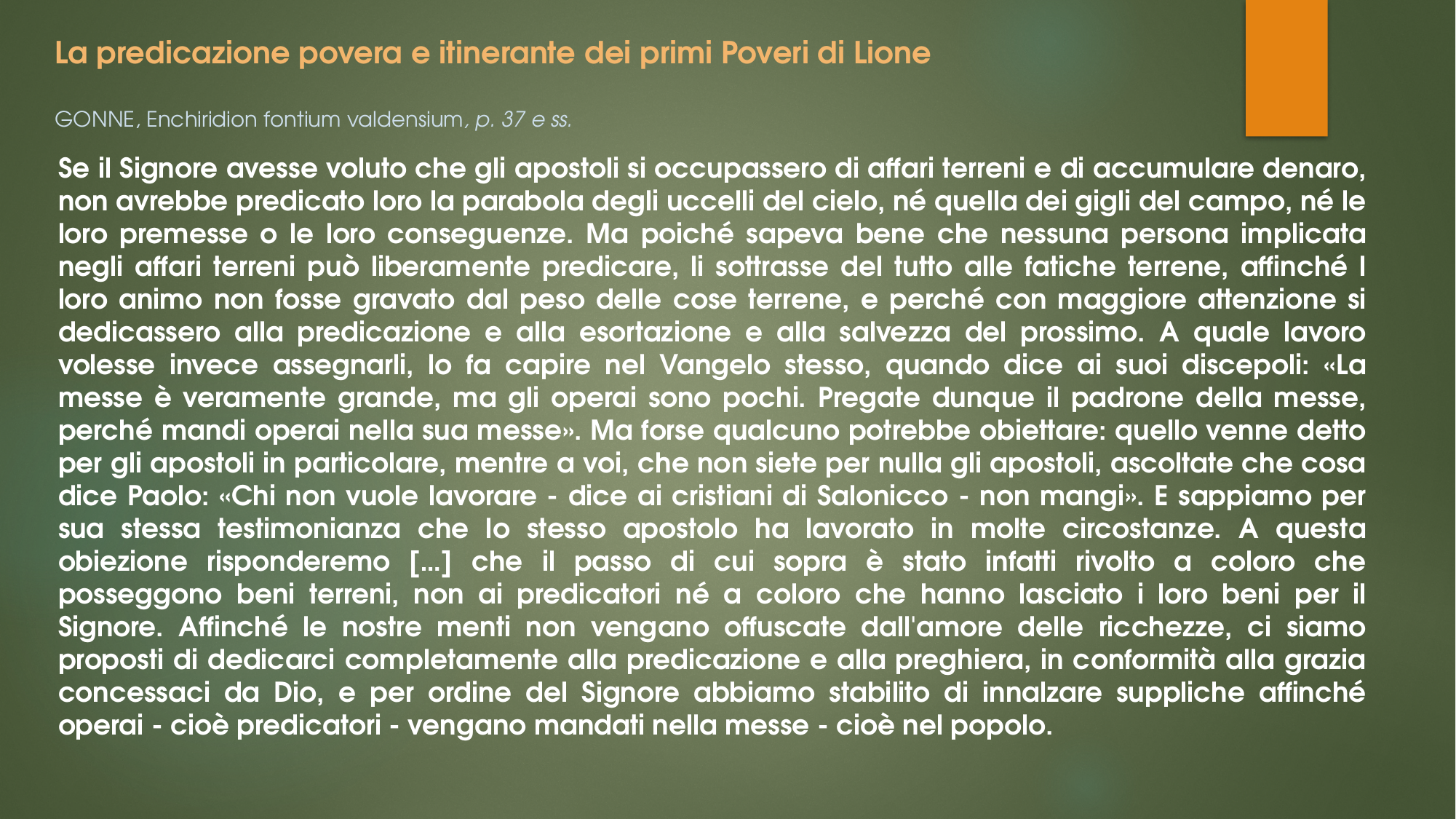

# La predicazione povera e itinerante dei primi Poveri di Lione GONNE, Enchiridion fontium valdensium, p. 37 e ss.
Se il Signore avesse voluto che gli apostoli si occupassero di affari terreni e di accumulare denaro, non avrebbe predicato loro la parabola degli uccelli del cielo, né quella dei gigli del campo, né le loro premesse o le loro conseguenze. Ma poiché sapeva bene che nessuna persona implicata negli affari terreni può liberamente predicare, li sottrasse del tutto alle fatiche terrene, affinché l loro animo non fosse gravato dal peso delle cose terrene, e perché con maggiore attenzione si dedicassero alla predicazione e alla esortazione e alla salvezza del prossimo. A quale lavoro volesse invece assegnarli, lo fa capire nel Vangelo stesso, quando dice ai suoi discepoli: «La messe è veramente grande, ma gli operai sono pochi. Pregate dunque il padrone della messe, perché mandi operai nella sua messe». Ma forse qualcuno potrebbe obiettare: quello venne detto per gli apostoli in particolare, mentre a voi, che non siete per nulla gli apostoli, ascoltate che cosa dice Paolo: «Chi non vuole lavorare - dice ai cristiani di Salonicco - non mangi». E sappiamo per sua stessa testimonianza che lo stesso apostolo ha lavorato in molte circostanze. A questa obiezione risponderemo […] che il passo di cui sopra è stato infatti rivolto a coloro che posseggono beni terreni, non ai predicatori né a coloro che hanno lasciato i loro beni per il Signore. Affinché le nostre menti non vengano offuscate dall'amore delle ricchezze, ci siamo proposti di dedicarci completamente alla predicazione e alla preghiera, in conformità alla grazia concessaci da Dio, e per ordine del Signore abbiamo stabilito di innalzare suppliche affinché operai - cioè predicatori - vengano mandati nella messe - cioè nel popolo.